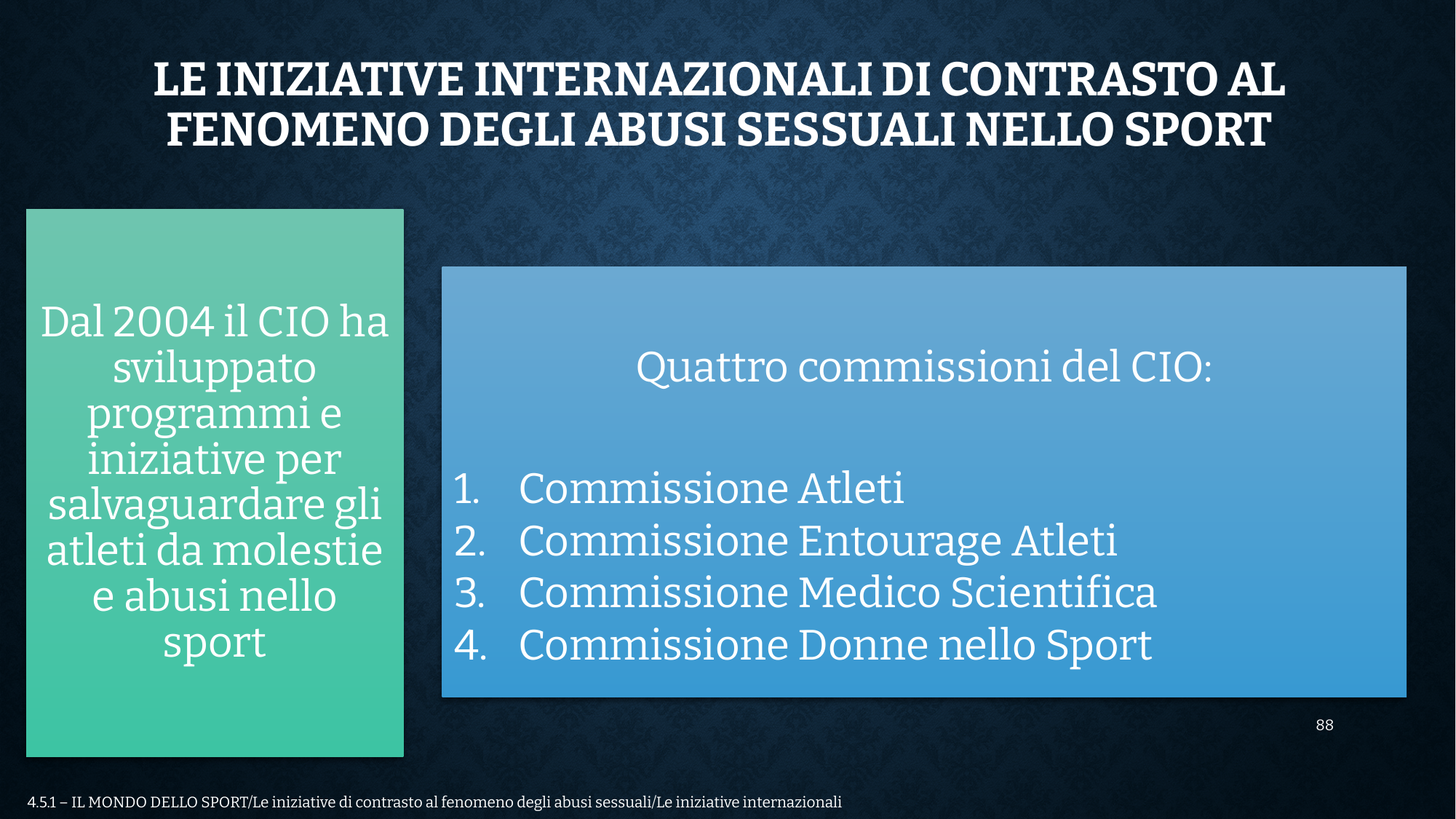

# LE INIZIATIVE INTERNAZIONALI DI CONTRASTO AL FENOMENO DEGLI ABUSI SESSUALI NELLO SPORT
Dal 2004 il CIO ha sviluppato programmi e iniziative per salvaguardare gli atleti da molestie e abusi nello sport

Quattro commissioni del CIO:

Commissione Atleti
Commissione Entourage Atleti
Commissione Medico Scientifica
Commissione Donne nello Sport
88
4.5.1 – IL MONDO DELLO SPORT/Le iniziative di contrasto al fenomeno degli abusi sessuali/Le iniziative internazionali